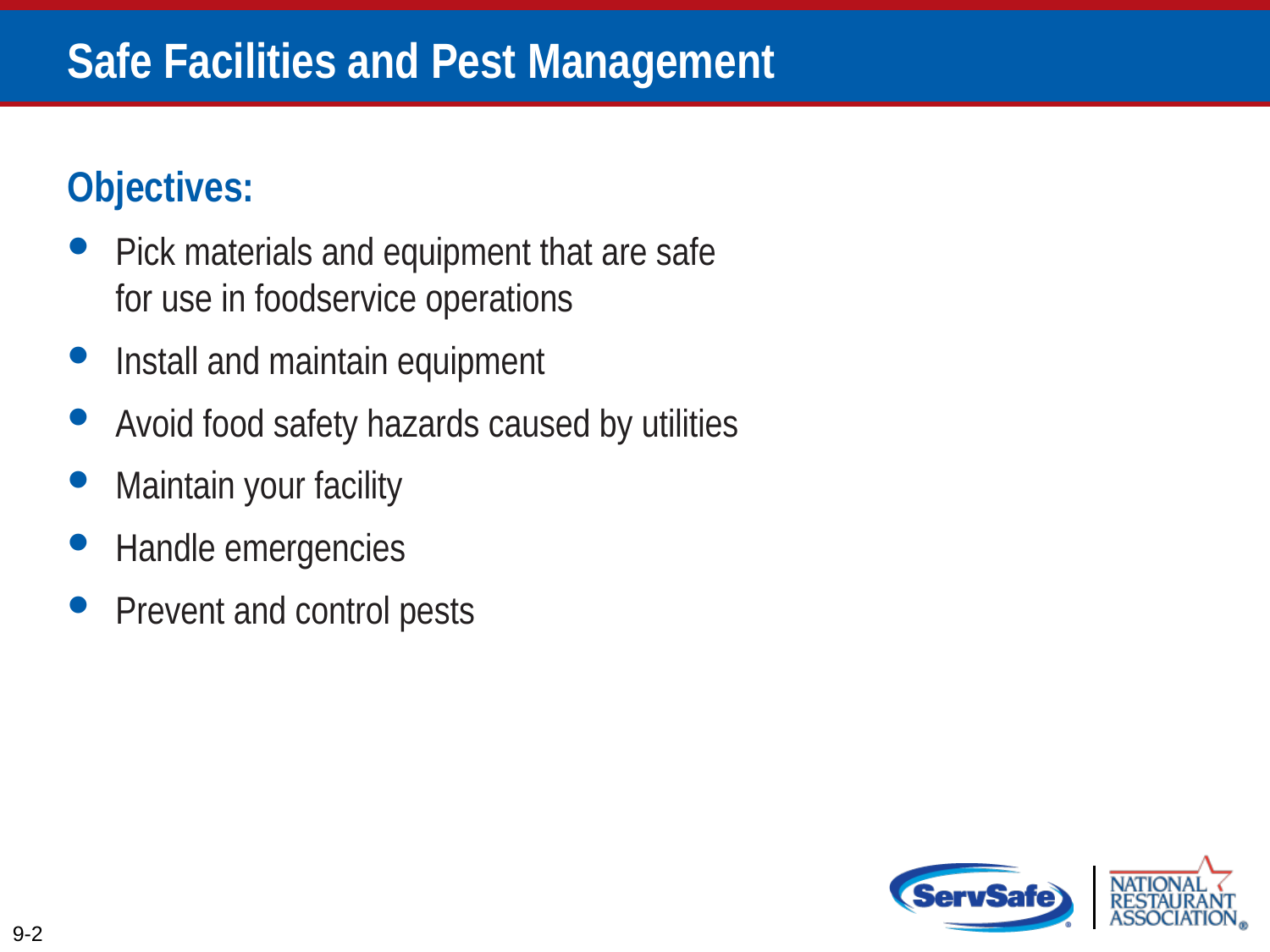

# Safe Facilities and Pest Management
Objectives:
Pick materials and equipment that are safe for use in foodservice operations
Install and maintain equipment
Avoid food safety hazards caused by utilities
Maintain your facility
Handle emergencies
Prevent and control pests

9-2